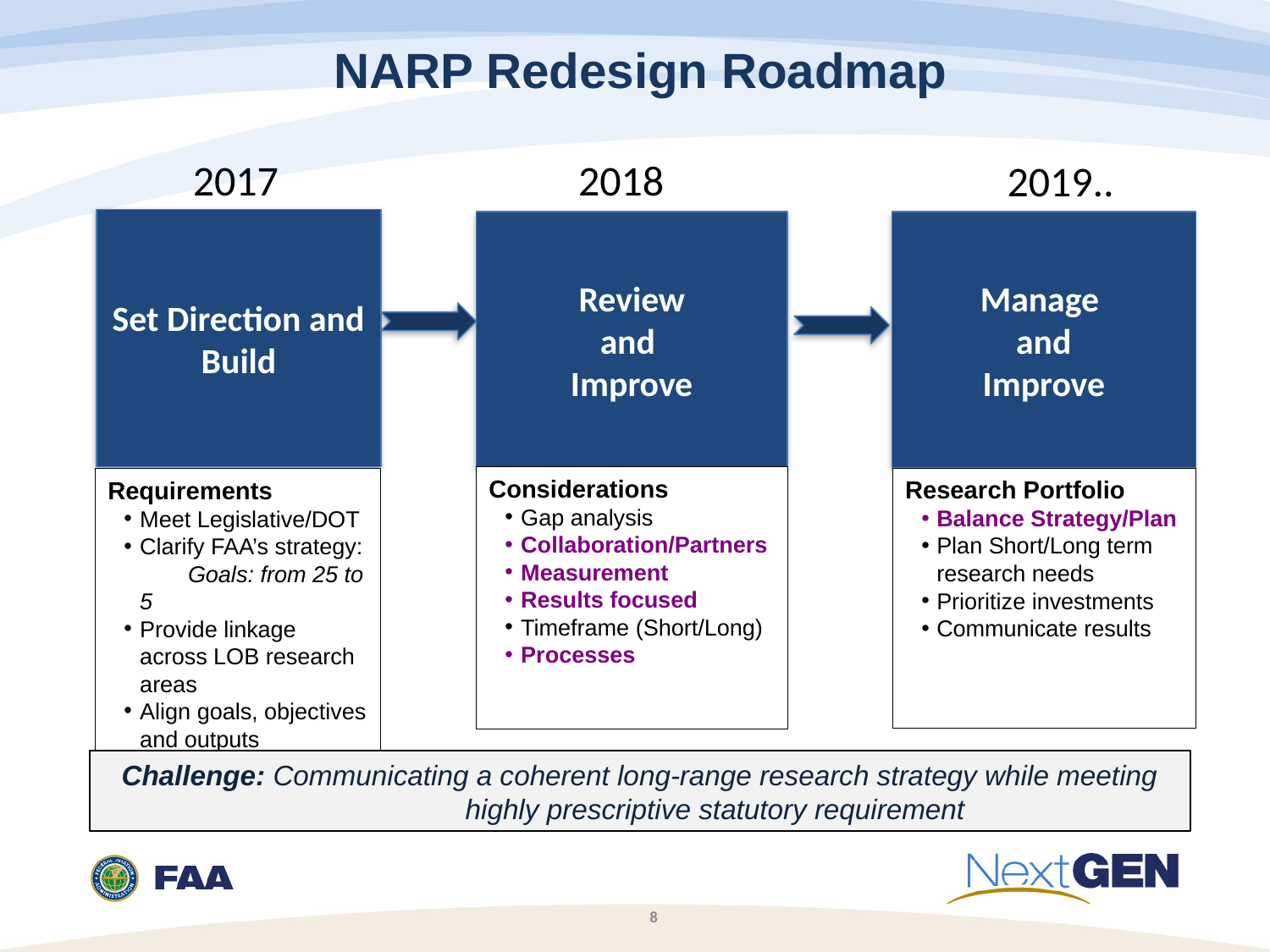

# NARP Redesign Roadmap
2017
2018
2019..
Set Direction and
Build
Review
and
Improve
Manage
and
Improve

Considerations
Gap analysis
Collaboration/Partners
Measurement
Results focused
Timeframe (Short/Long)
Processes

Research Portfolio
Balance Strategy/Plan
Plan Short/Long term research needs
Prioritize investments
Communicate results

Requirements
Meet Legislative/DOT
Clarify FAA’s strategy: 	Goals: from 25 to 5
Provide linkage across LOB research areas
Align goals, objectives and outputs
Challenge: Communicating a coherent long-range research strategy while meeting highly prescriptive statutory requirement
8